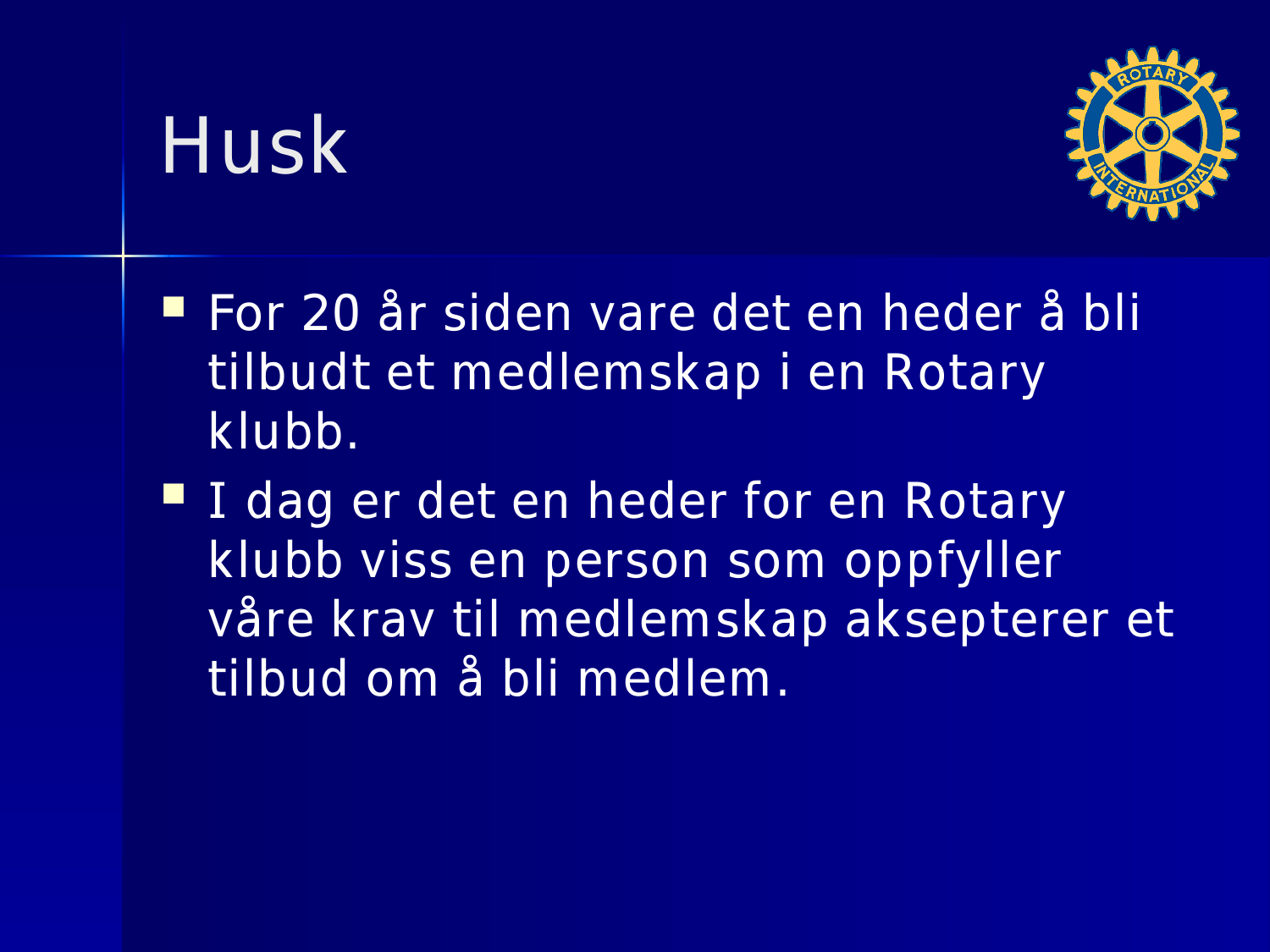

# Husk
For 20 år siden vare det en heder å bli tilbudt et medlemskap i en Rotary klubb.
I dag er det en heder for en Rotary klubb viss en person som oppfyller våre krav til medlemskap aksepterer et tilbud om å bli medlem.